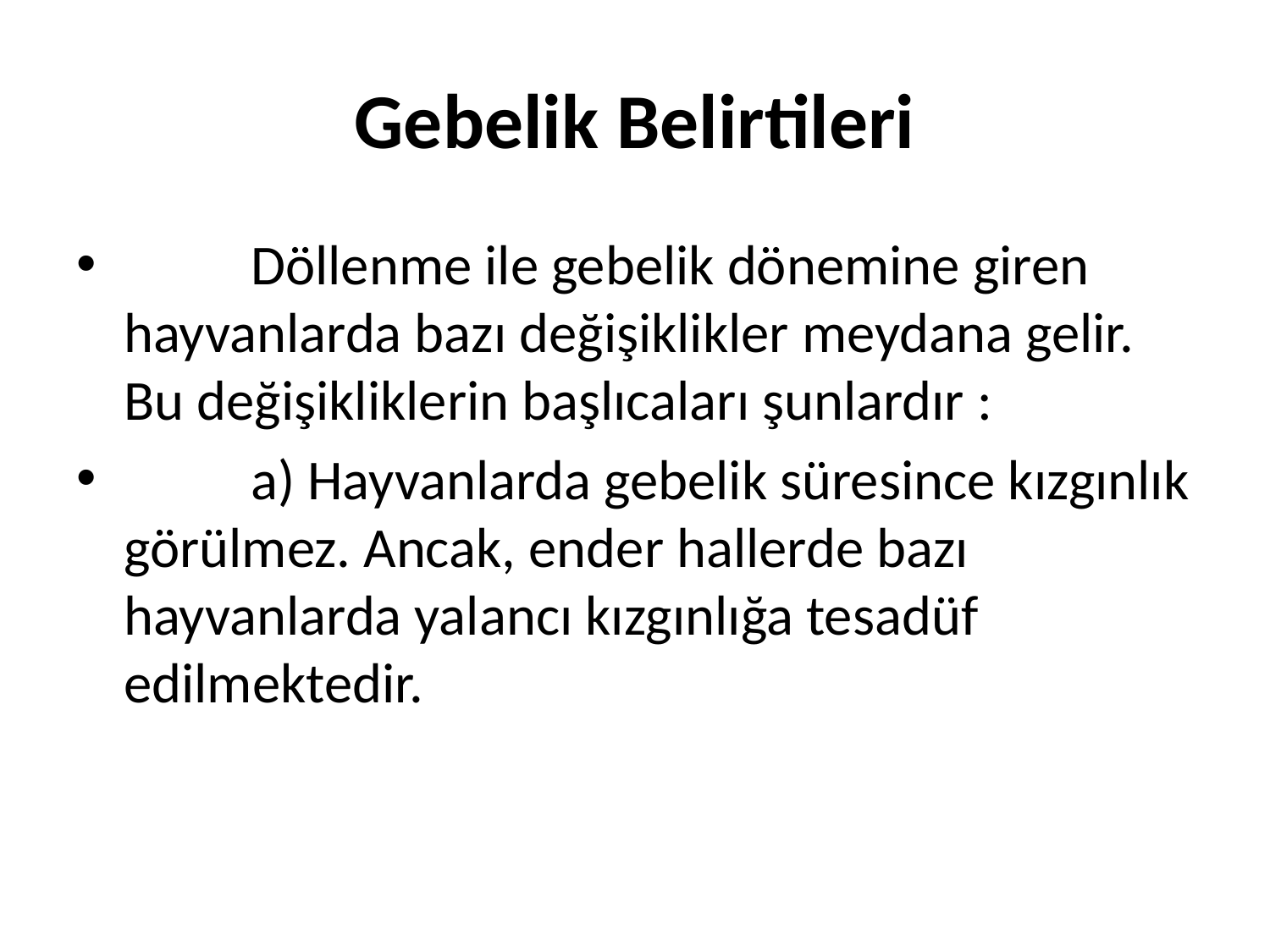

# Gebelik Belirtileri
	Döllenme ile gebelik dönemine giren hayvanlarda bazı değişiklikler meydana gelir. Bu değişikliklerin başlıcaları şunlardır :
	a) Hayvanlarda gebelik süresince kızgınlık görülmez. Ancak, ender hallerde bazı hayvanlarda yalancı kızgınlığa tesadüf edilmektedir.